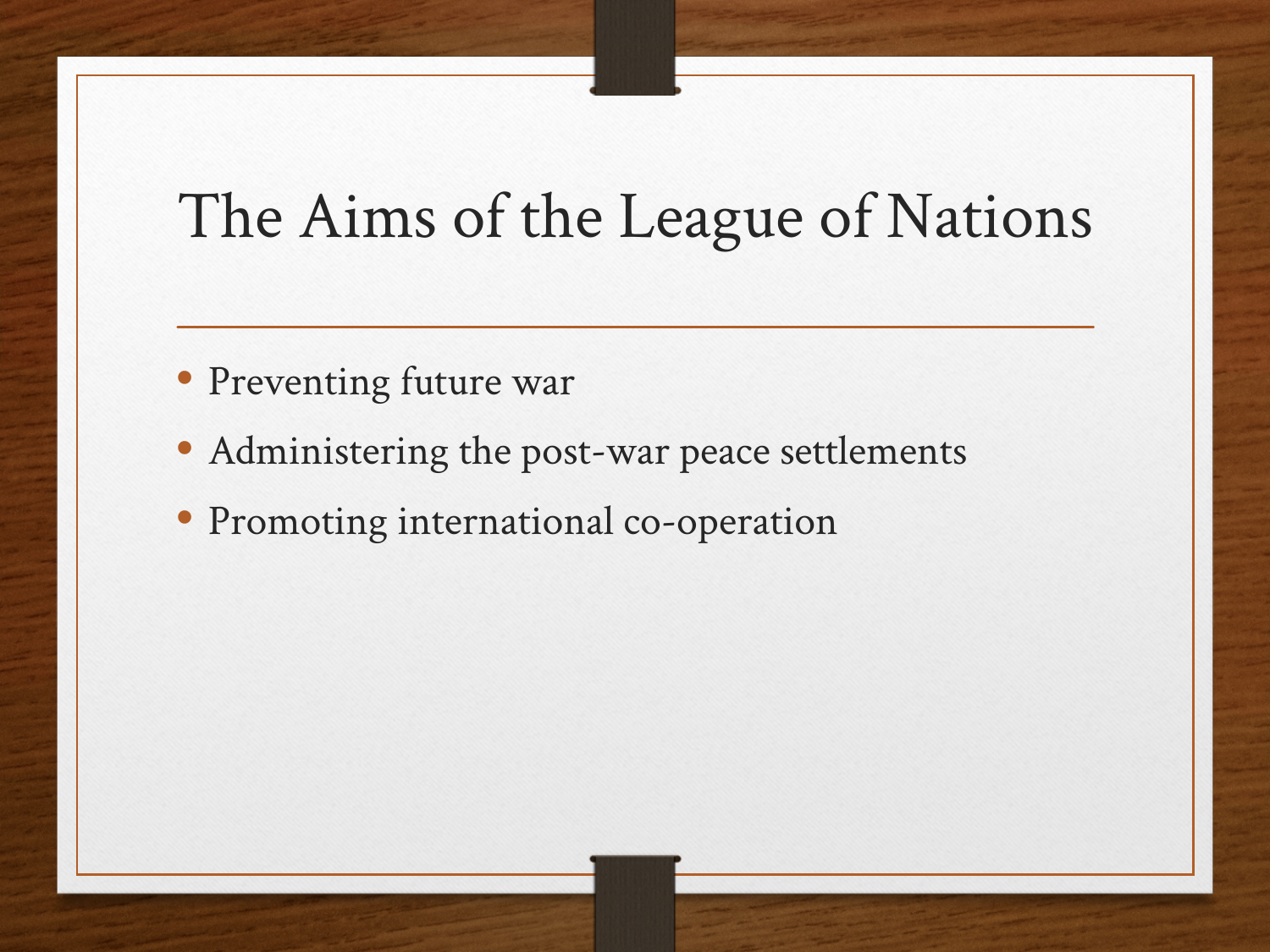

# The Aims of the League of Nations
Preventing future war
Administering the post-war peace settlements
Promoting international co-operation